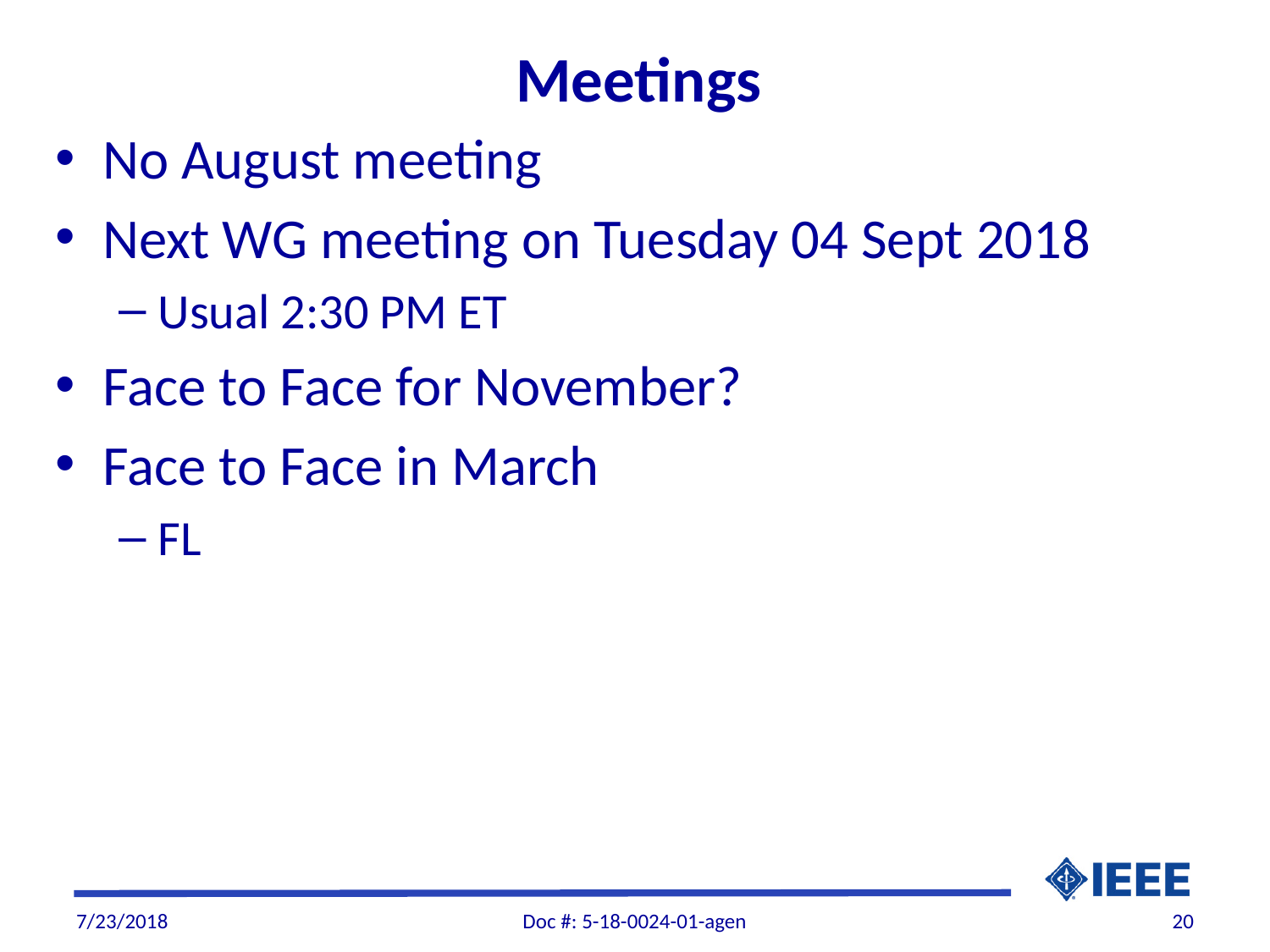

# Meetings
No August meeting
Next WG meeting on Tuesday 04 Sept 2018
Usual 2:30 PM ET
Face to Face for November?
Face to Face in March
FL

7/23/2018
Doc #: 5-18-0024-01-agen
20